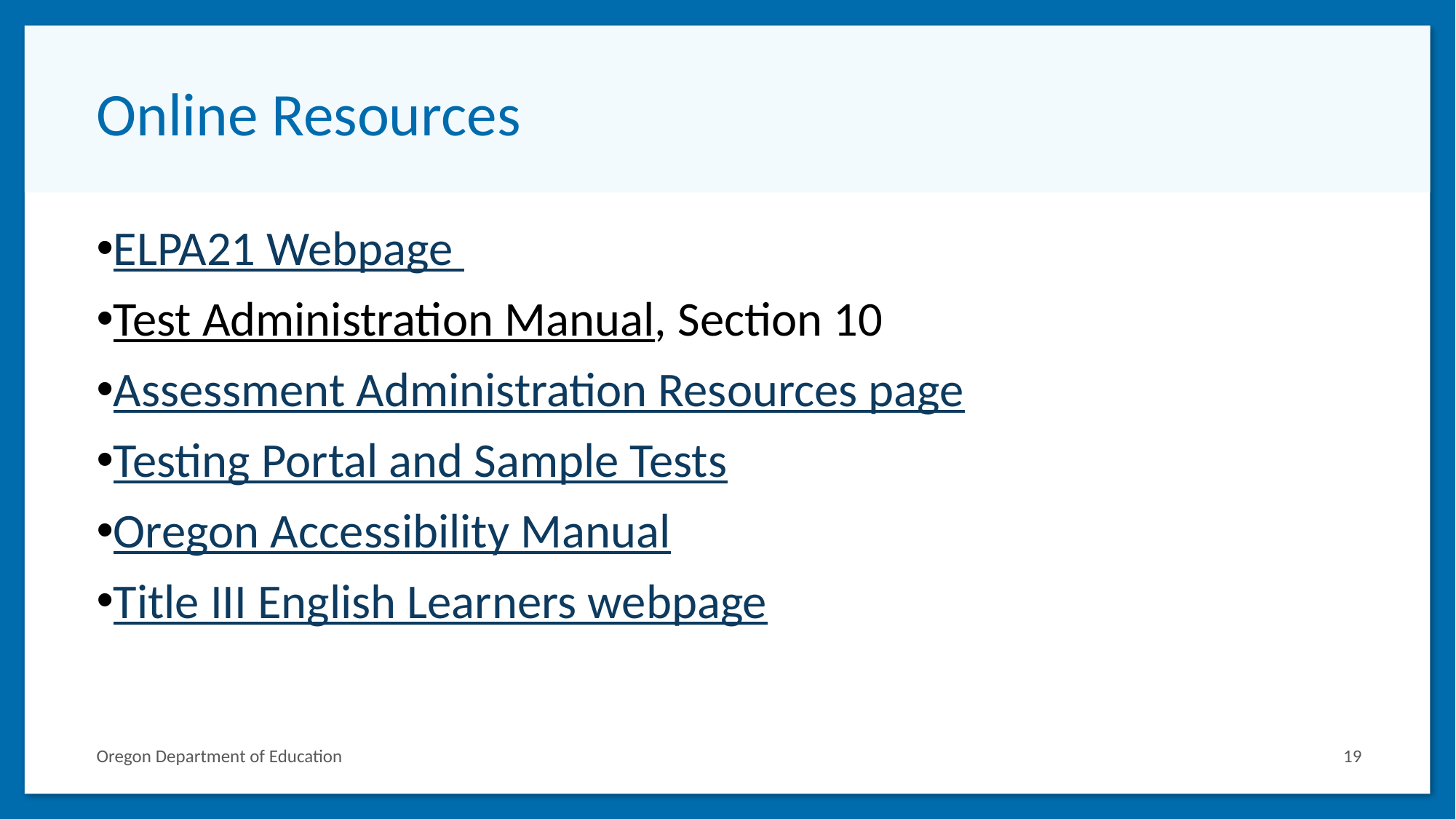

# Online Resources
ELPA21 Webpage
Test Administration Manual, Section 10
Assessment Administration Resources page
Testing Portal and Sample Tests
Oregon Accessibility Manual
Title III English Learners webpage

Oregon Department of Education
19